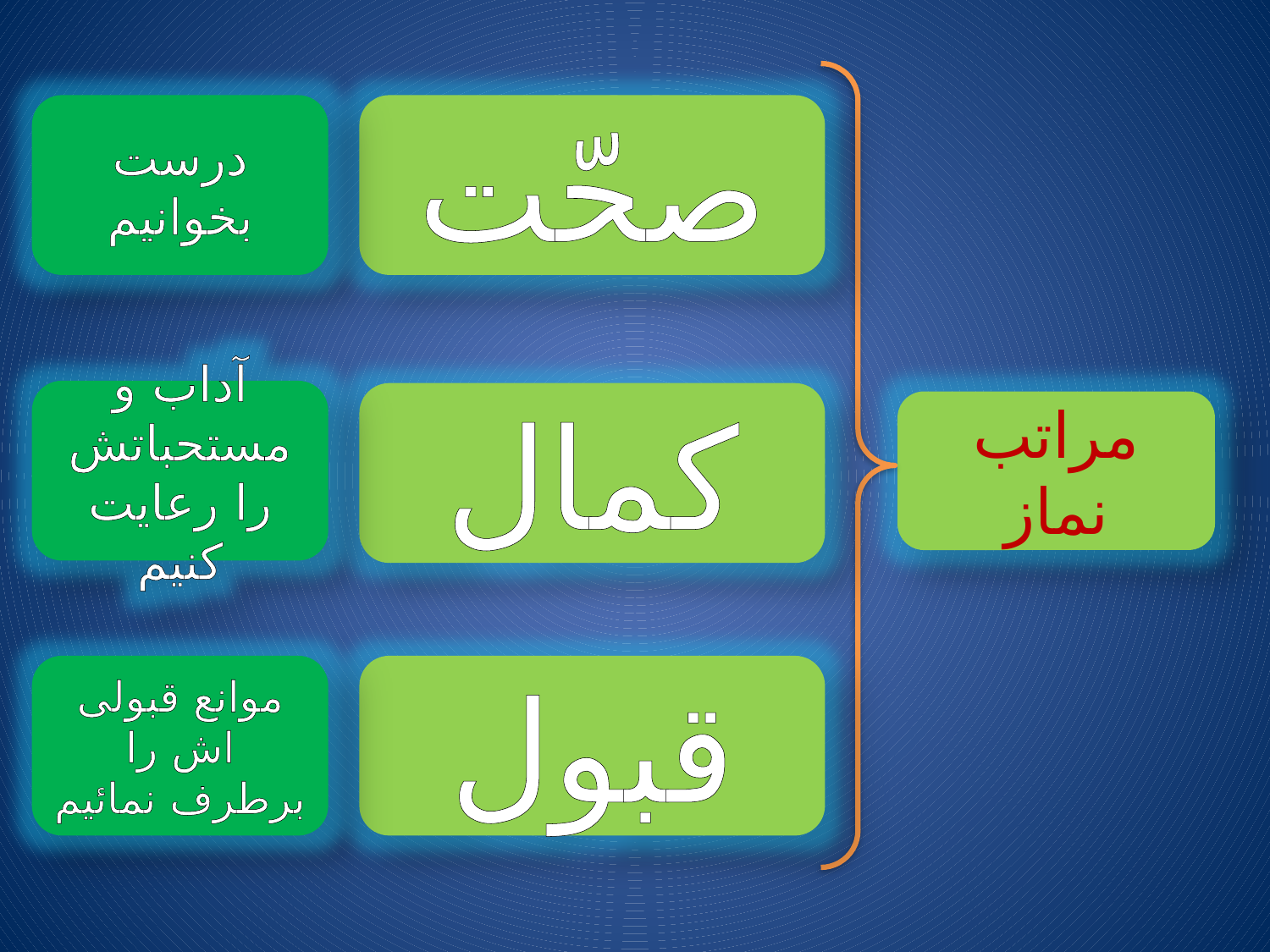

درست بخوانیم
صحّت
آداب و مستحباتش را رعایت کنیم
کمال
مراتب نماز
موانع قبولی اش را برطرف نمائیم
قبول